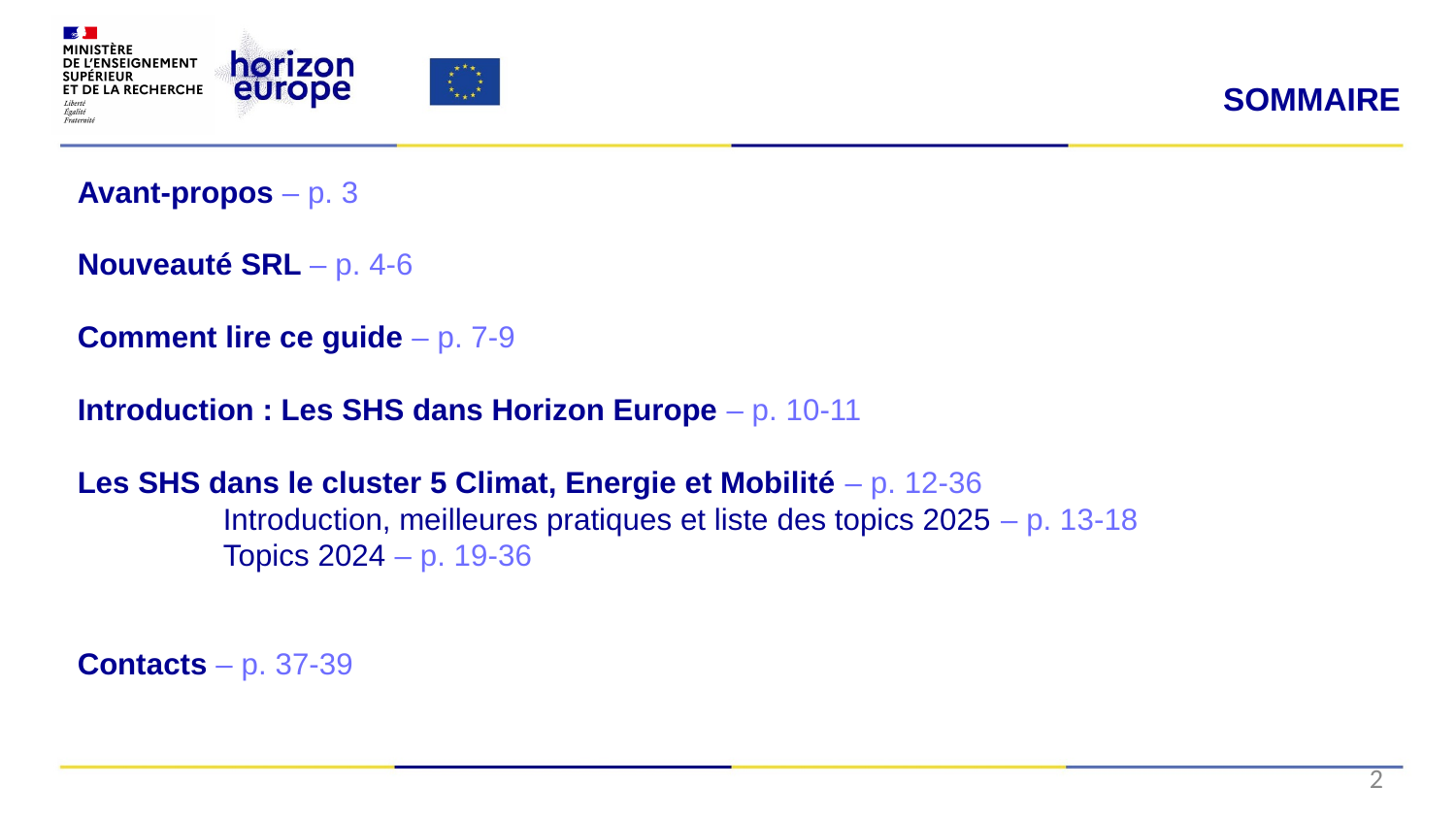

SOMMAIRE
# Avant-propos – p. 3 Nouveauté SRL – p. 4-6 Comment lire ce guide – p. 7-9 Introduction : Les SHS dans Horizon Europe – p. 10-11 Les SHS dans le cluster 5 Climat, Energie et Mobilité – p. 12-36 Introduction, meilleures pratiques et liste des topics 2025 – p. 13-18 Topics 2024 – p. 19-36 Contacts – p. 37-39
2